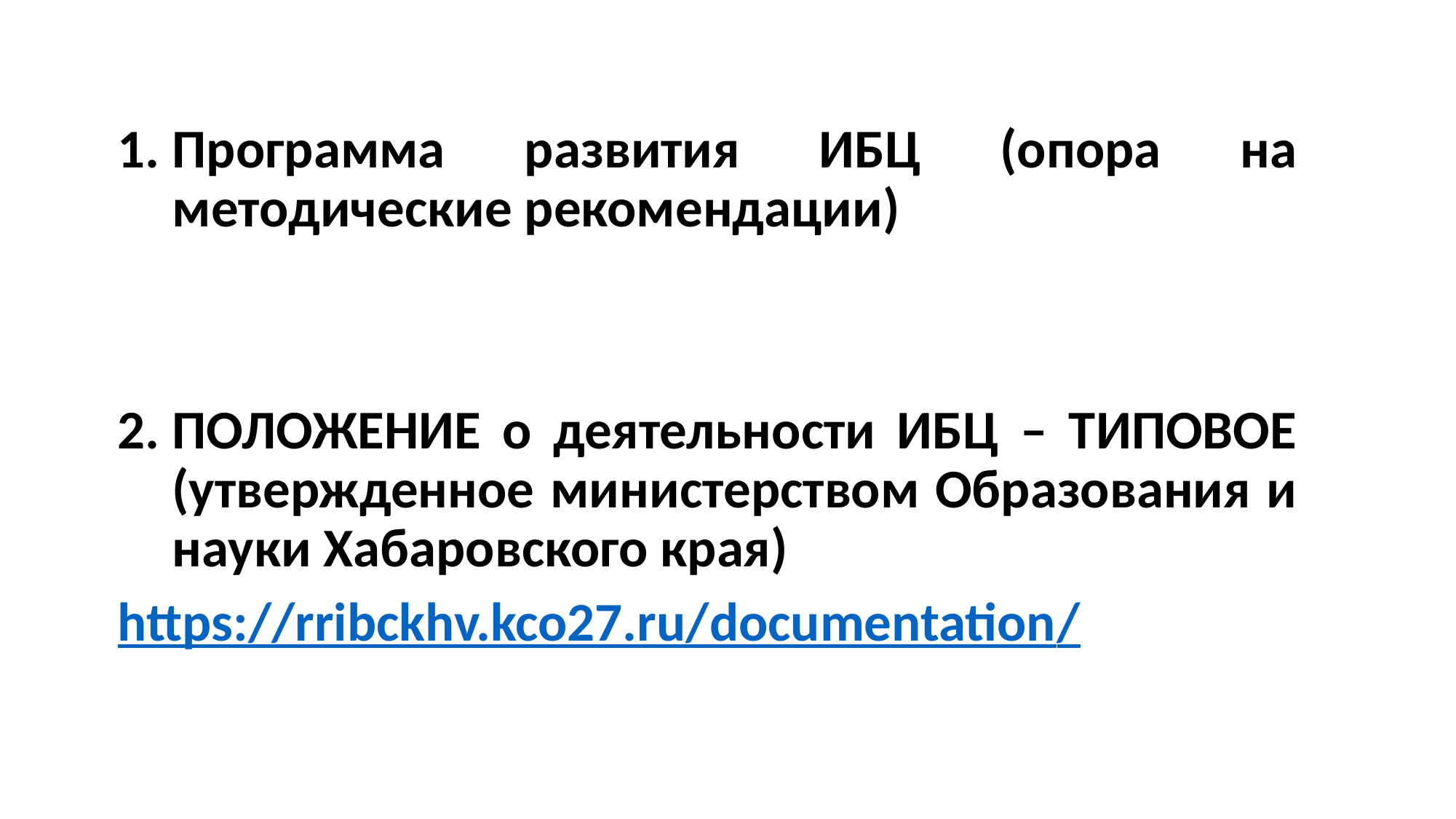

Программа развития ИБЦ (опора на методические рекомендации)

ПОЛОЖЕНИЕ о деятельности ИБЦ – ТИПОВОЕ (утвержденное министерством Образования и науки Хабаровского края)
https://rribckhv.kco27.ru/documentation/